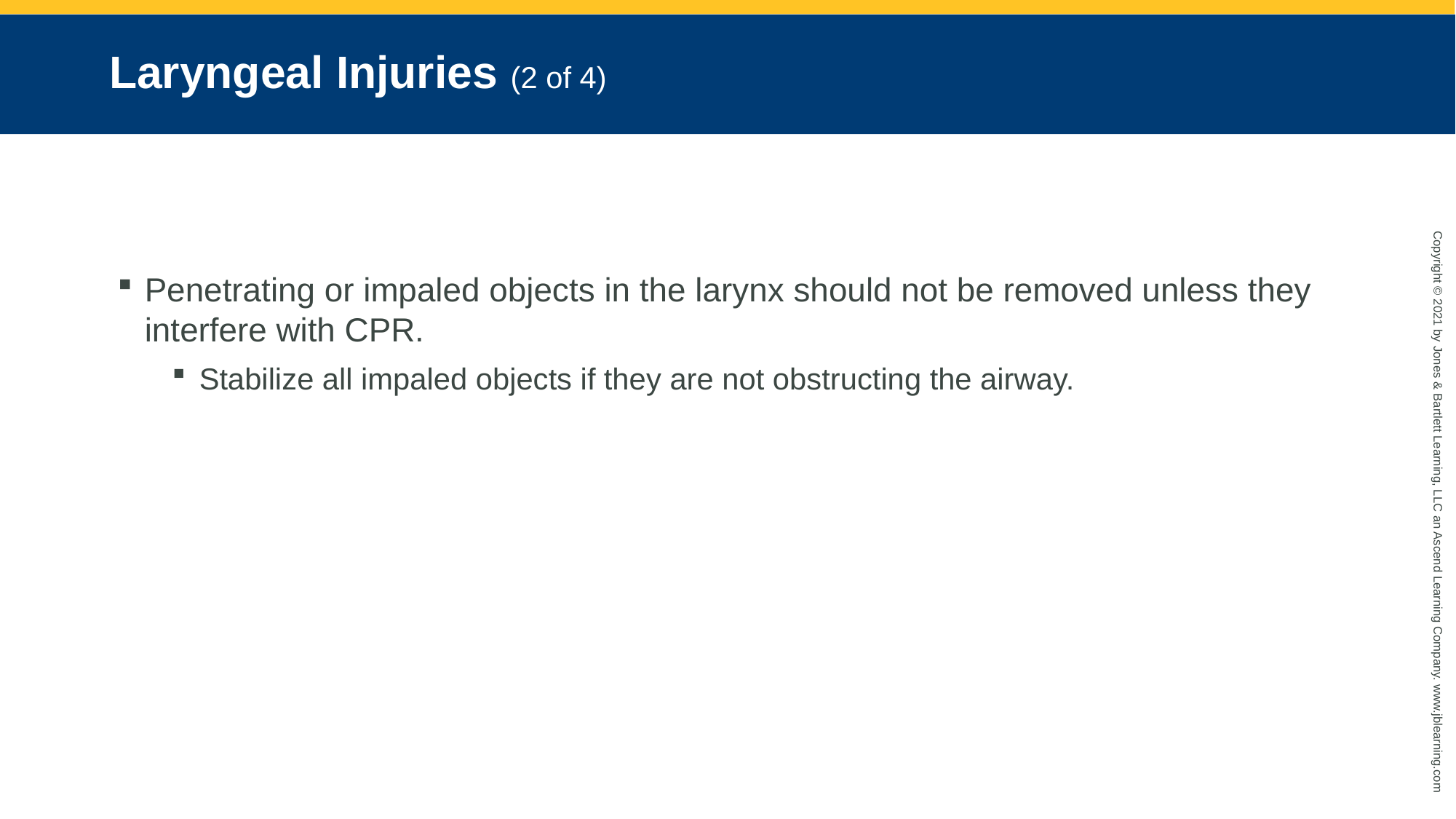

# Laryngeal Injuries (2 of 4)
Penetrating or impaled objects in the larynx should not be removed unless they interfere with CPR.
Stabilize all impaled objects if they are not obstructing the airway.